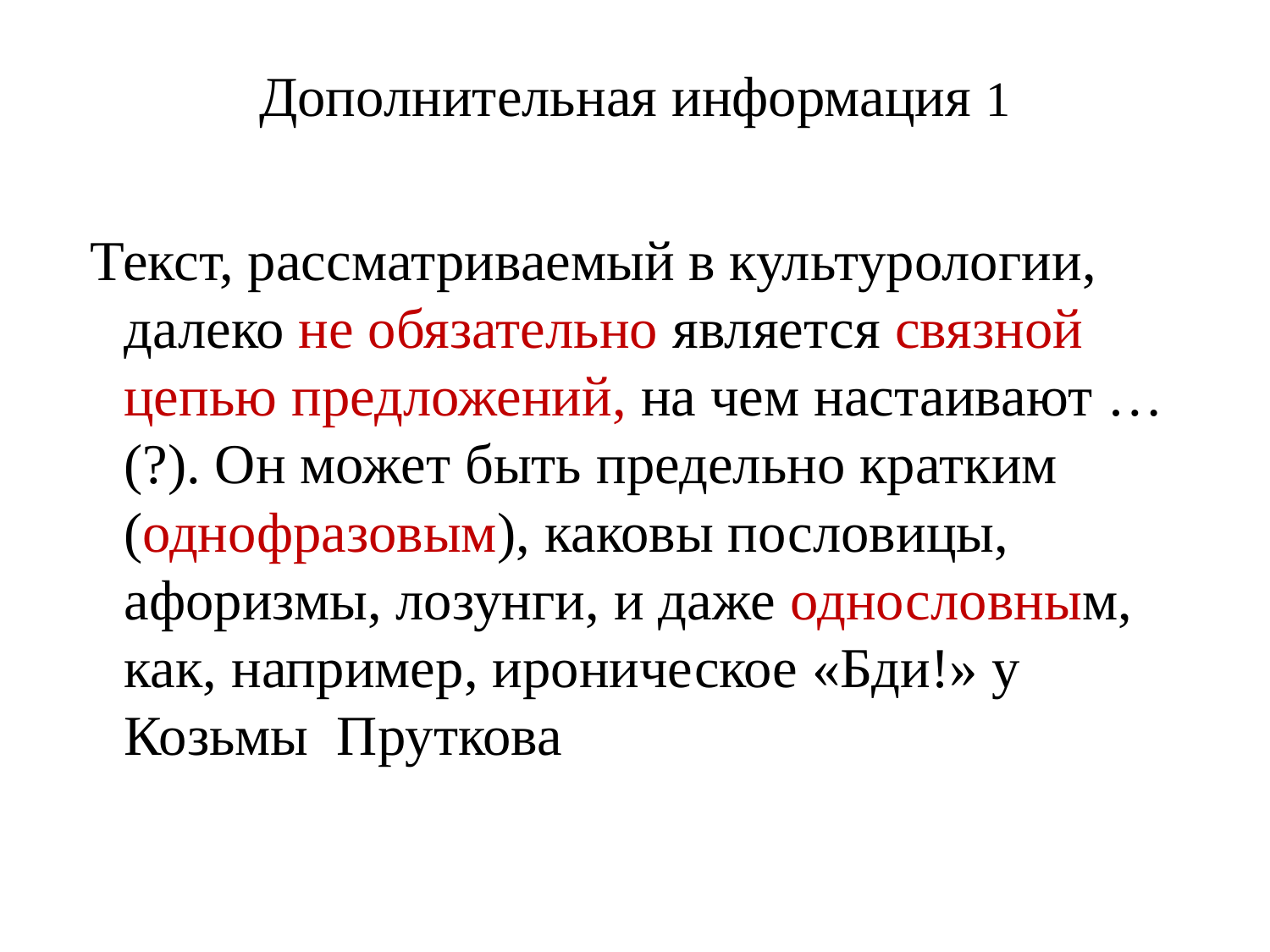

# Дополнительная информация 1

 Текст, рассматриваемый в культурологии, далеко не обязательно является связной цепью предложений, на чем настаивают …(?). Он может быть предельно кратким (однофразовым), каковы пословицы, афоризмы, лозунги, и даже однословным, как, например, ироническое «Бди!» у Козьмы  Пруткова